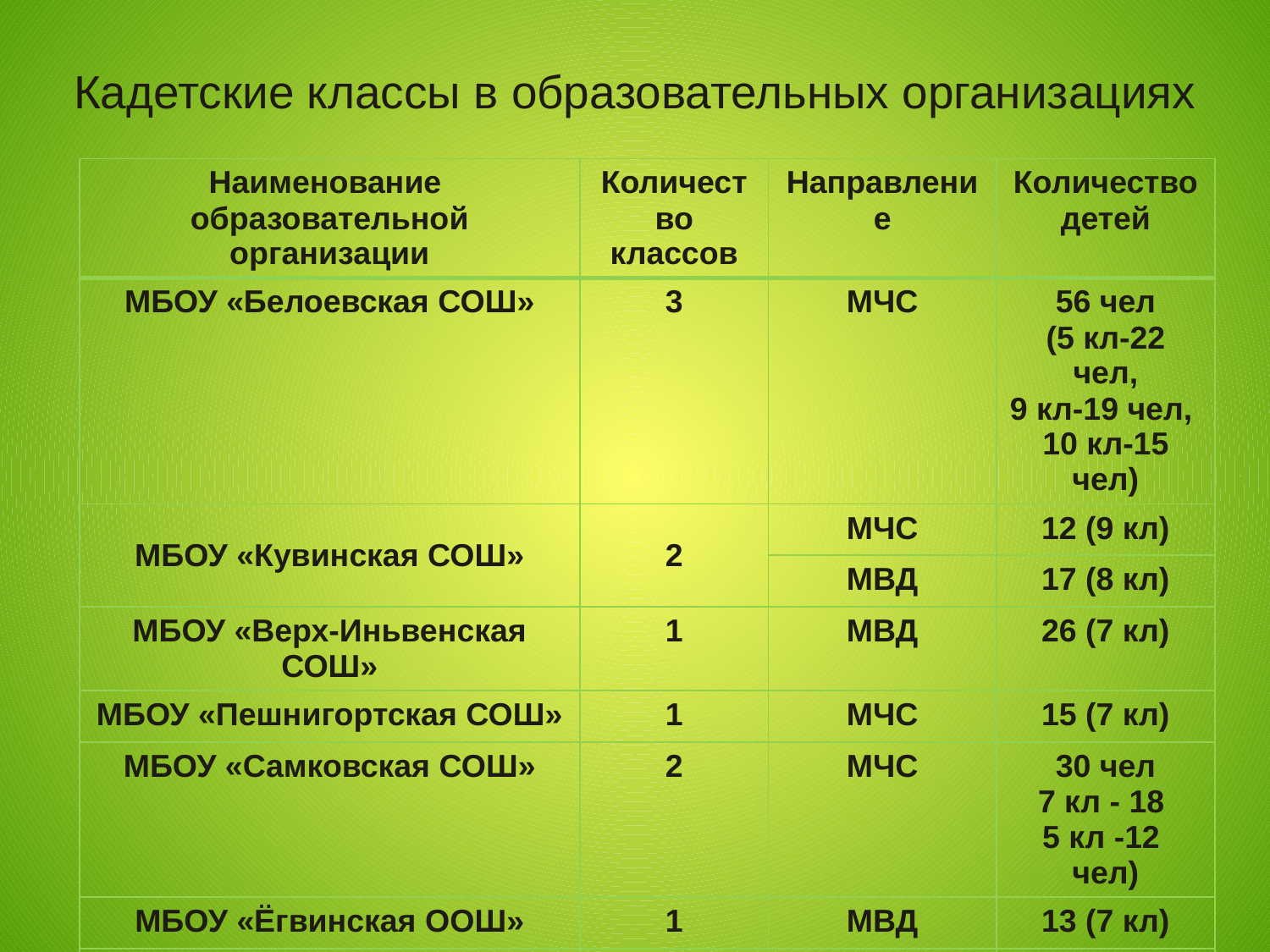

# Кадетские классы в образовательных организациях
| Наименование образовательной организации | Количество классов | Направление | Количество детей |
| --- | --- | --- | --- |
| МБОУ «Белоевская СОШ» | 3 | МЧС | 56 чел (5 кл-22 чел, 9 кл-19 чел, 10 кл-15 чел) |
| МБОУ «Кувинская СОШ» | 2 | МЧС | 12 (9 кл) |
|  |  | МВД | 17 (8 кл) |
| МБОУ «Верх-Иньвенская СОШ» | 1 | МВД | 26 (7 кл) |
| МБОУ «Пешнигортская СОШ» | 1 | МЧС | 15 (7 кл) |
| МБОУ «Самковская СОШ» | 2 | МЧС | 30 чел 7 кл - 18 5 кл -12 чел) |
| МБОУ «Ёгвинская ООШ» | 1 | МВД | 13 (7 кл) |
| Итого: | 10 | 7 МЧС 3 МВД | 168 |